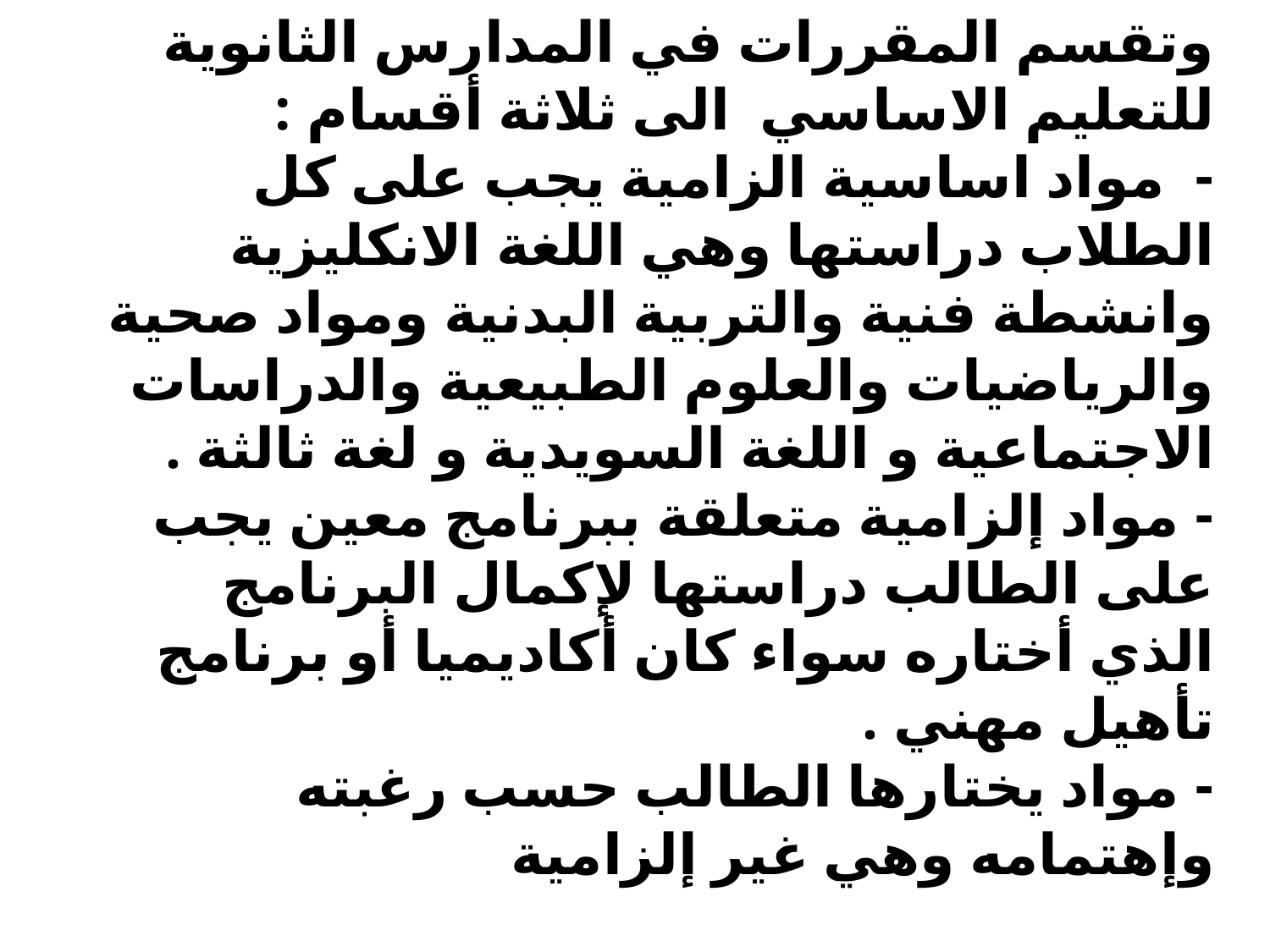

وتقسم المقررات في المدارس الثانوية للتعليم الاساسي  الى ثلاثة أقسام :
-  مواد اساسية الزامية يجب على كل الطلاب دراستها وهي اللغة الانكليزية وانشطة فنية والتربية البدنية ومواد صحية والرياضيات والعلوم الطبيعية والدراسات الاجتماعية و اللغة السويدية و لغة ثالثة . 
- مواد إلزامية متعلقة ببرنامج معين يجب على الطالب دراستها لإكمال البرنامج الذي أختاره سواء كان أكاديميا أو برنامج تأهيل مهني . 
- مواد يختارها الطالب حسب رغبته وإهتمامه وهي غير إلزامية